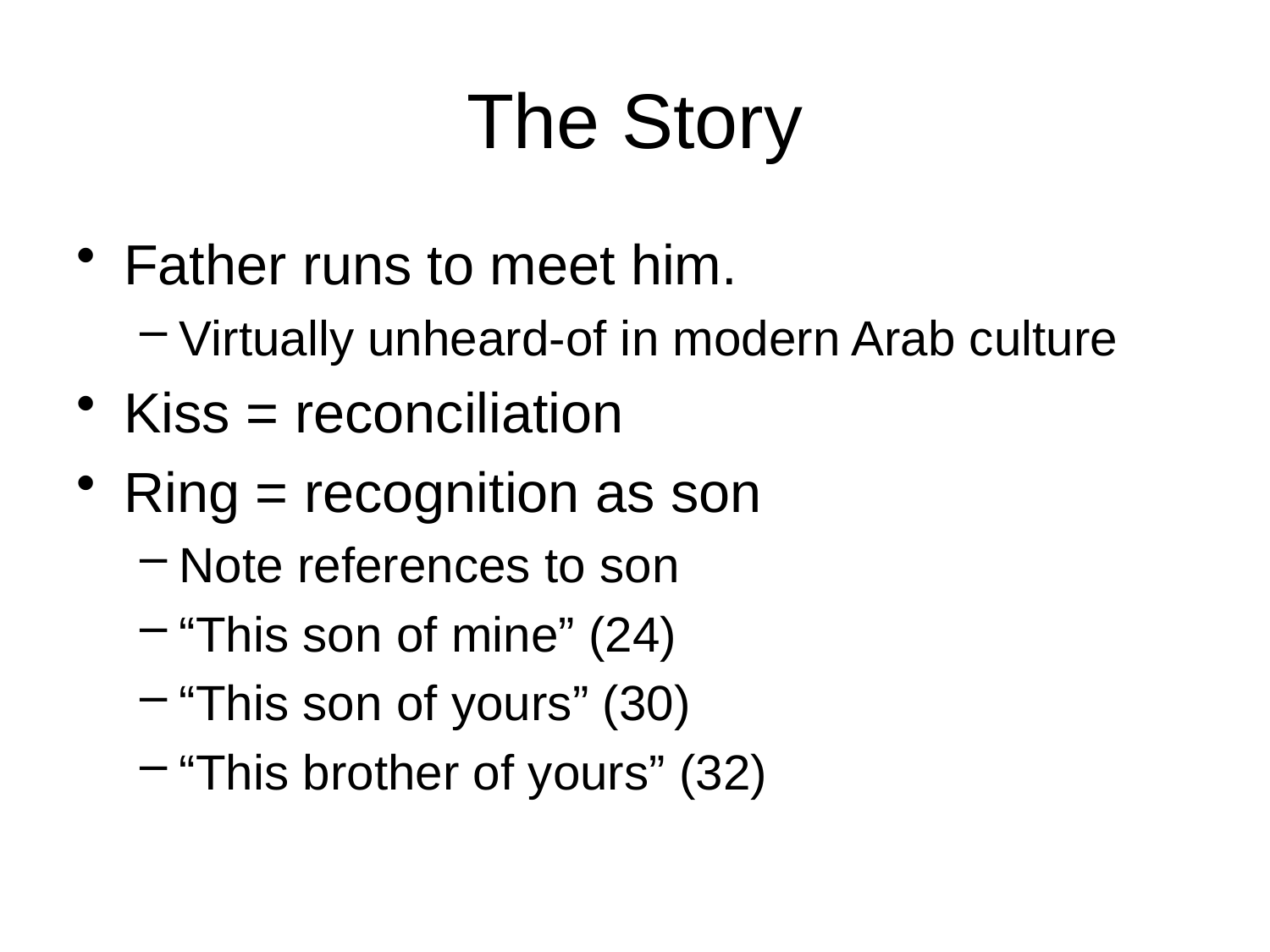

# The Story
Father runs to meet him.
Virtually unheard-of in modern Arab culture
Kiss = reconciliation
Ring = recognition as son
Note references to son
“This son of mine” (24)
“This son of yours” (30)
“This brother of yours” (32)